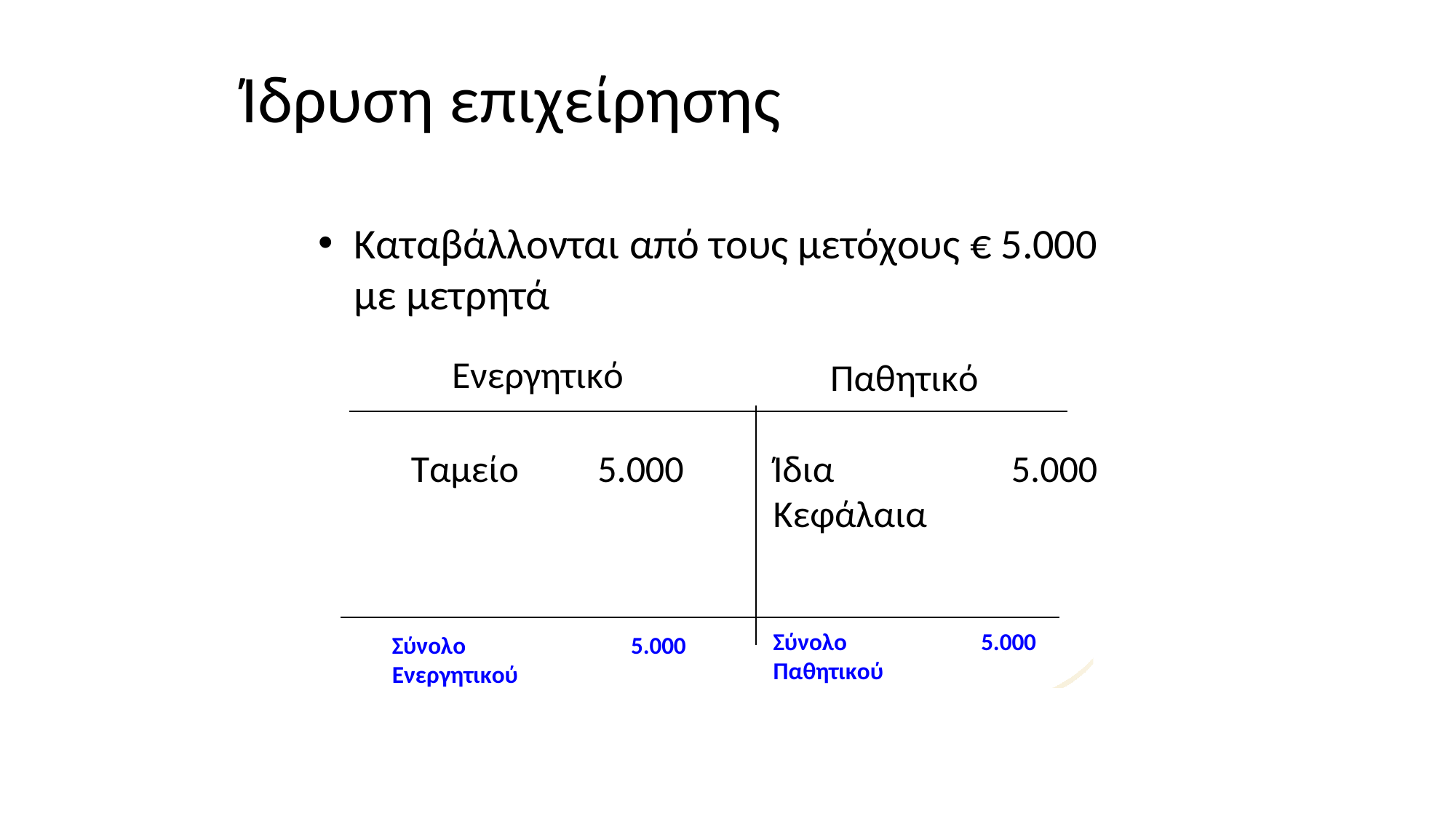

# Ίδρυση επιχείρησης
Καταβάλλονται από τους μετόχους € 5.000 με μετρητά
Ενεργητικό
Παθητικό

Ταμείο
5.000
Ίδια Κεφάλαια
5.000

Σύνολο Παθητικού
5.000
Σύνολο Ενεργητικού
5.000